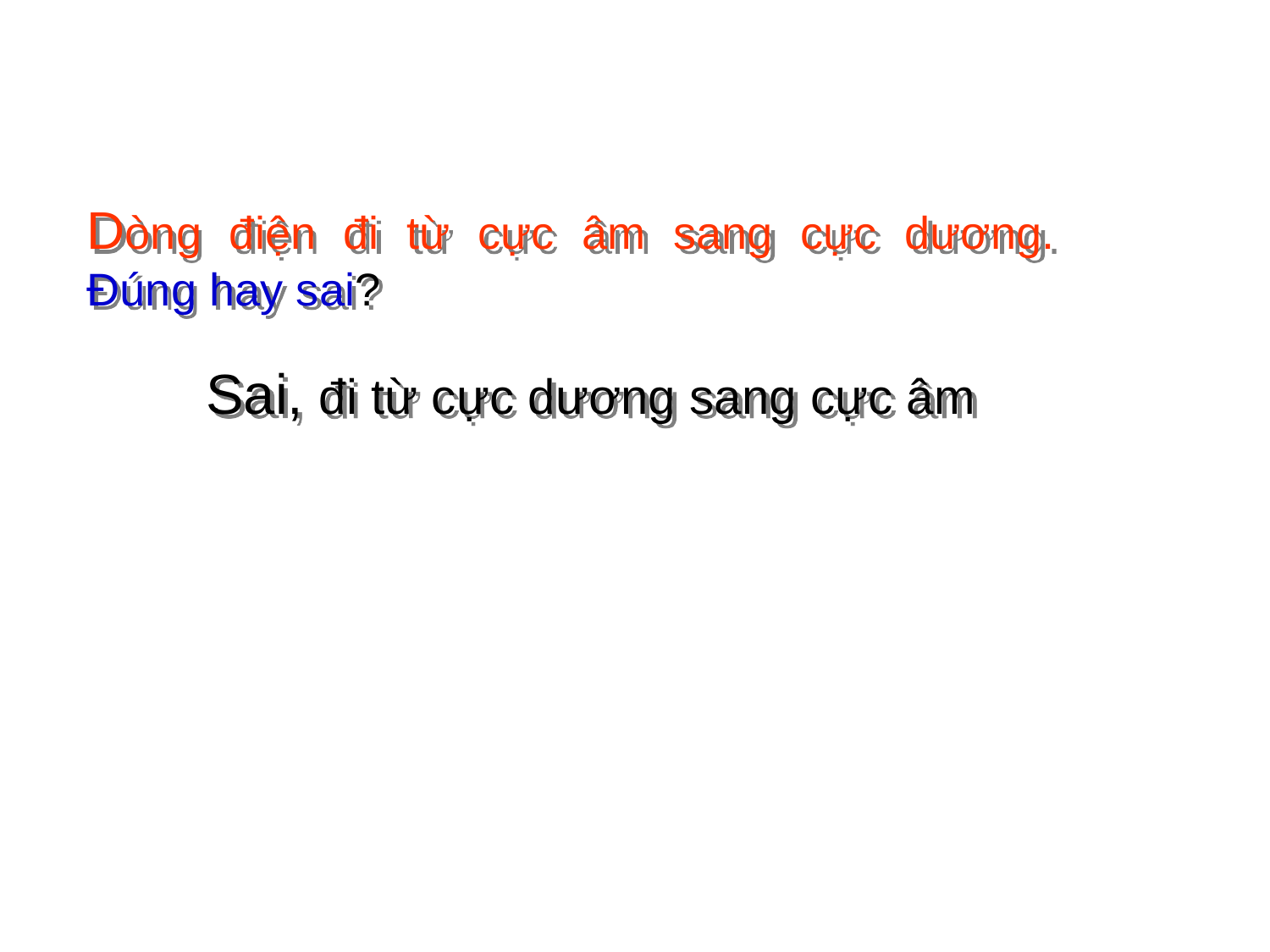

Dòng điện đi từ cực âm sang cực dương. Đúng hay sai?
Sai, đi từ cực dương sang cực âm